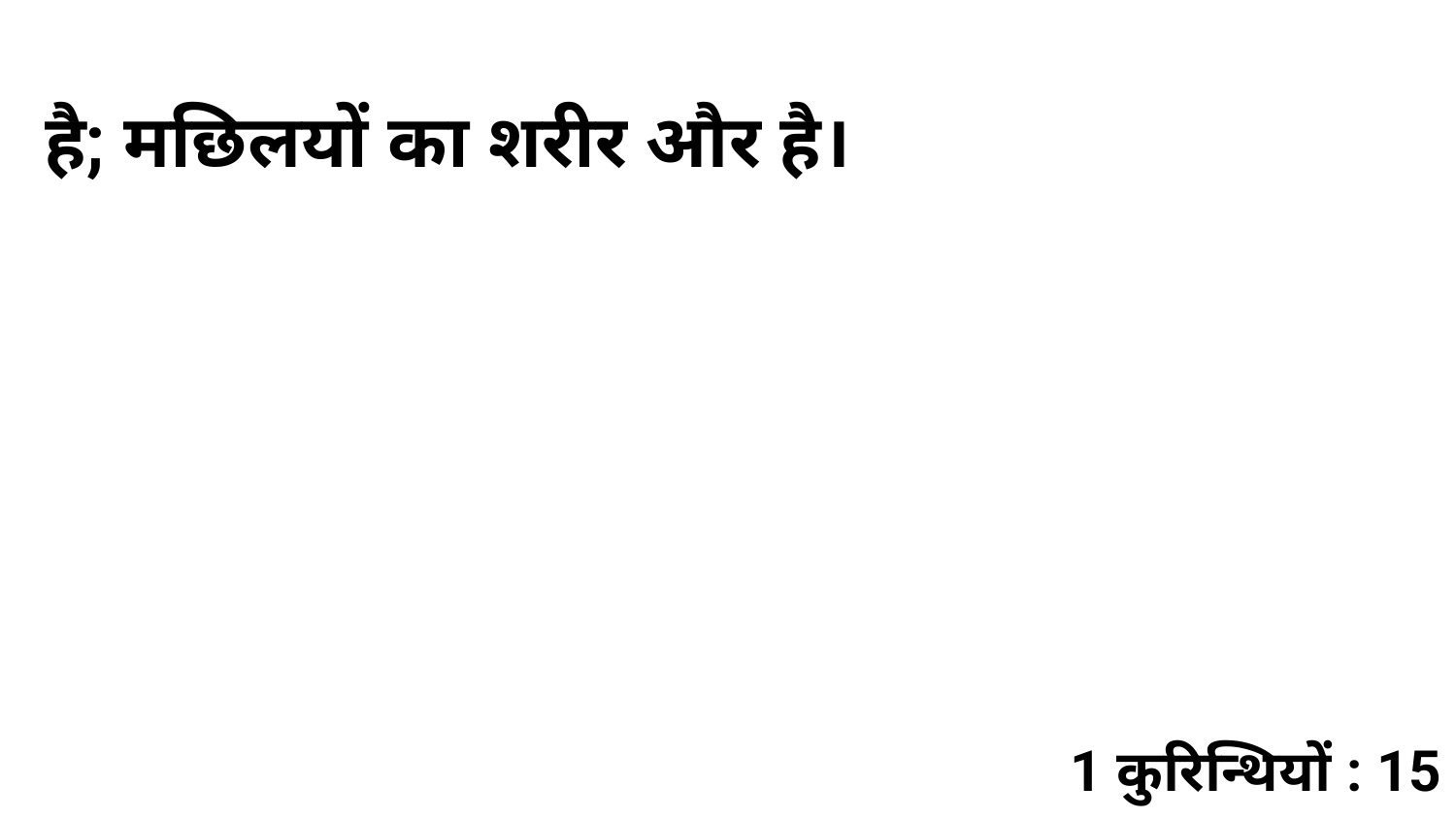

है; मछिलयों का शरीर और है।
1 कुरिन्थियों : 15